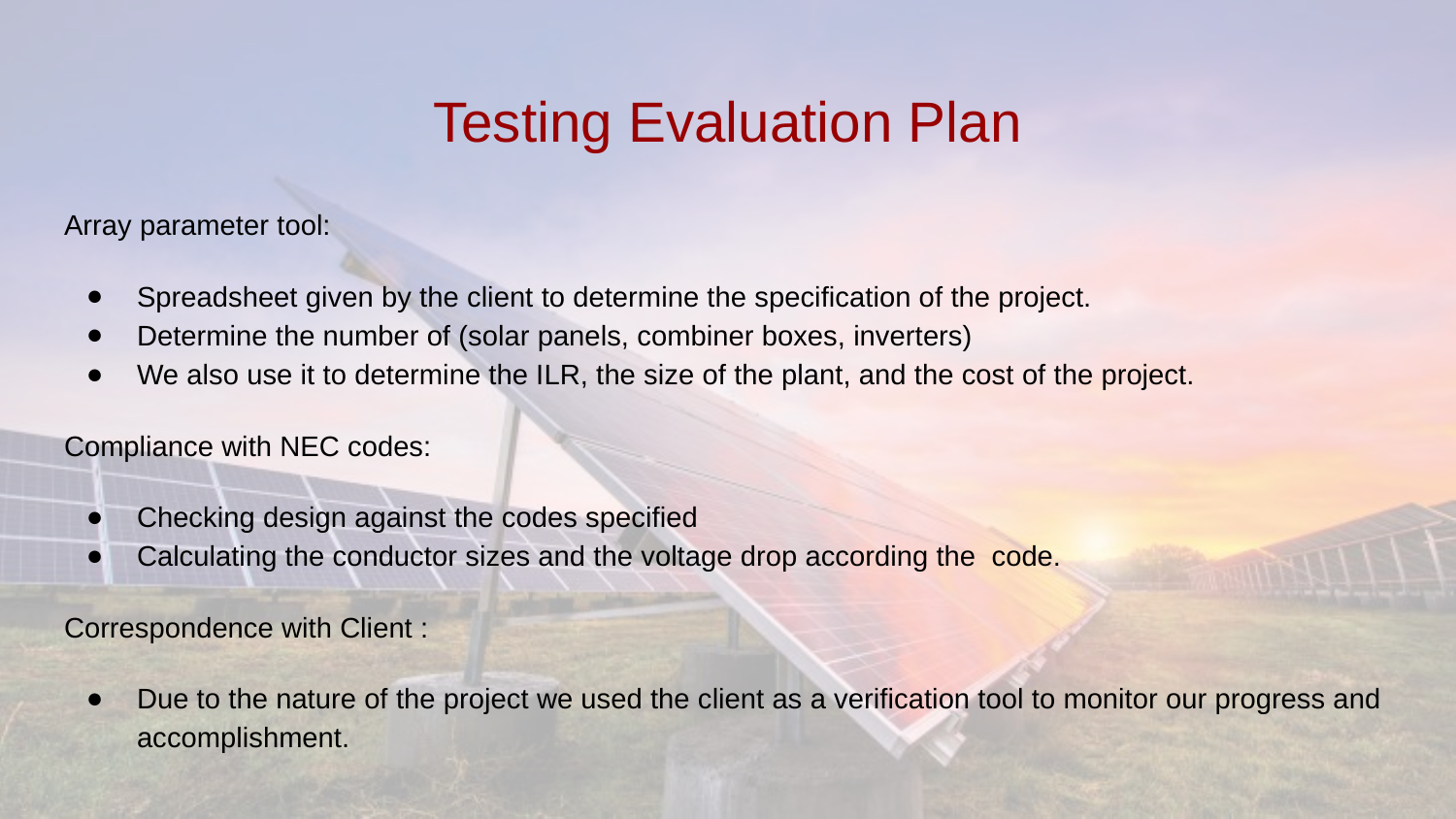

# Testing Evaluation Plan
Array parameter tool:
Spreadsheet given by the client to determine the specification of the project.
Determine the number of (solar panels, combiner boxes, inverters)
We also use it to determine the ILR, the size of the plant, and the cost of the project.
Compliance with NEC codes:
Checking design against the codes specified
Calculating the conductor sizes and the voltage drop according the  code.
Correspondence with Client :
Due to the nature of the project we used the client as a verification tool to monitor our progress and  accomplishment.